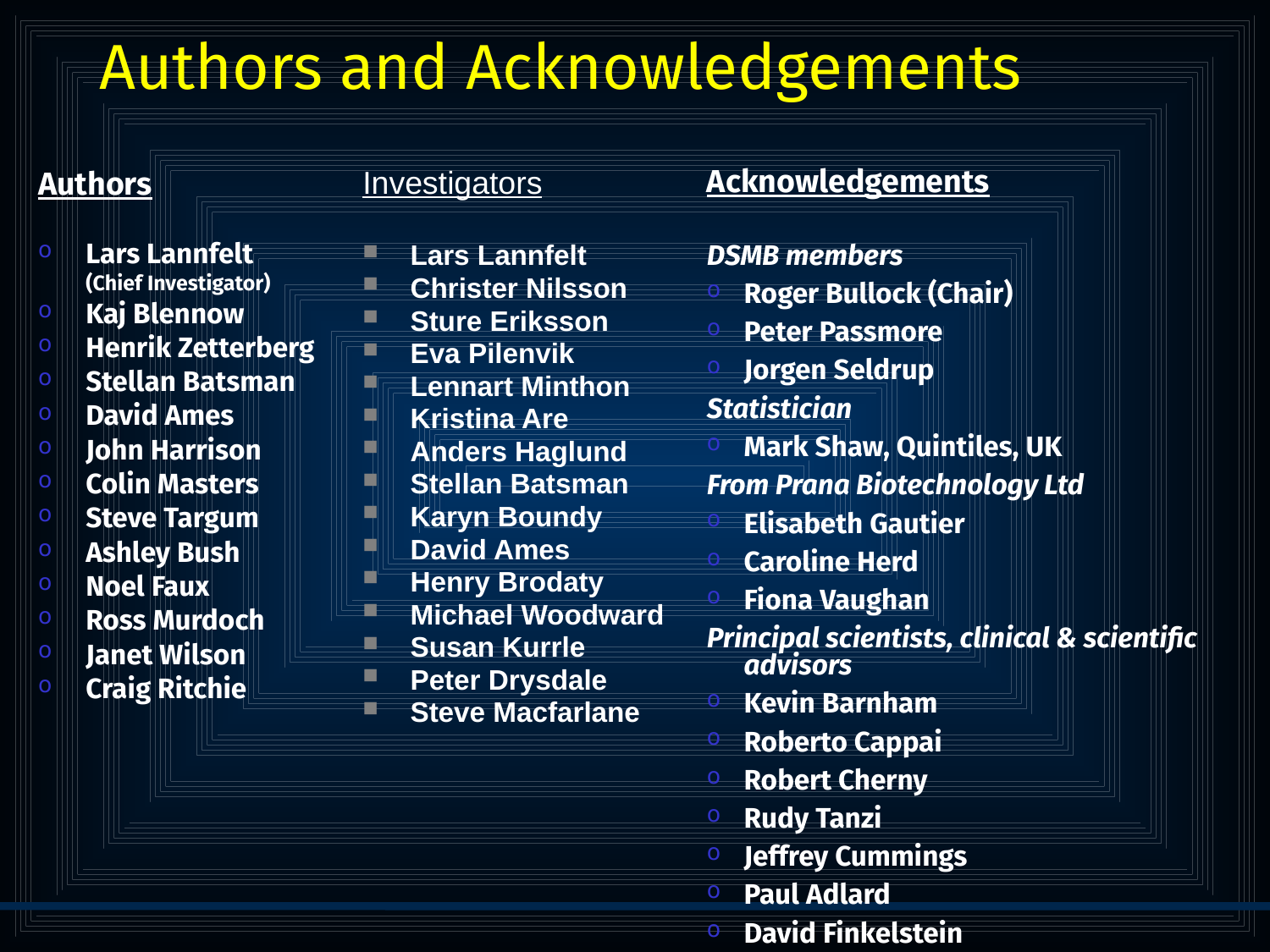

Authors and Acknowledgements
Authors
Lars Lannfelt          (Chief Investigator)
Kaj Blennow
Henrik Zetterberg
Stellan Batsman
David Ames
John Harrison
Colin Masters
Steve Targum
Ashley Bush
Noel Faux
Ross Murdoch
Janet Wilson
Craig Ritchie

Acknowledgements

DSMB members
Roger Bullock (Chair)
Peter Passmore
Jorgen Seldrup
Statistician
Mark Shaw, Quintiles, UK
From Prana Biotechnology Ltd
Elisabeth Gautier
Caroline Herd
Fiona Vaughan
Principal scientists, clinical & scientific advisors
Kevin Barnham
Roberto Cappai
Robert Cherny
Rudy Tanzi
Jeffrey Cummings
Paul Adlard
David Finkelstein
George Mihaly
Investigators
Lars Lannfelt
Christer Nilsson
Sture Eriksson
Eva Pilenvik
Lennart Minthon
Kristina Are
Anders Haglund
Stellan Batsman
Karyn Boundy
David Ames
Henry Brodaty
Michael Woodward
Susan Kurrle
Peter Drysdale
Steve Macfarlane